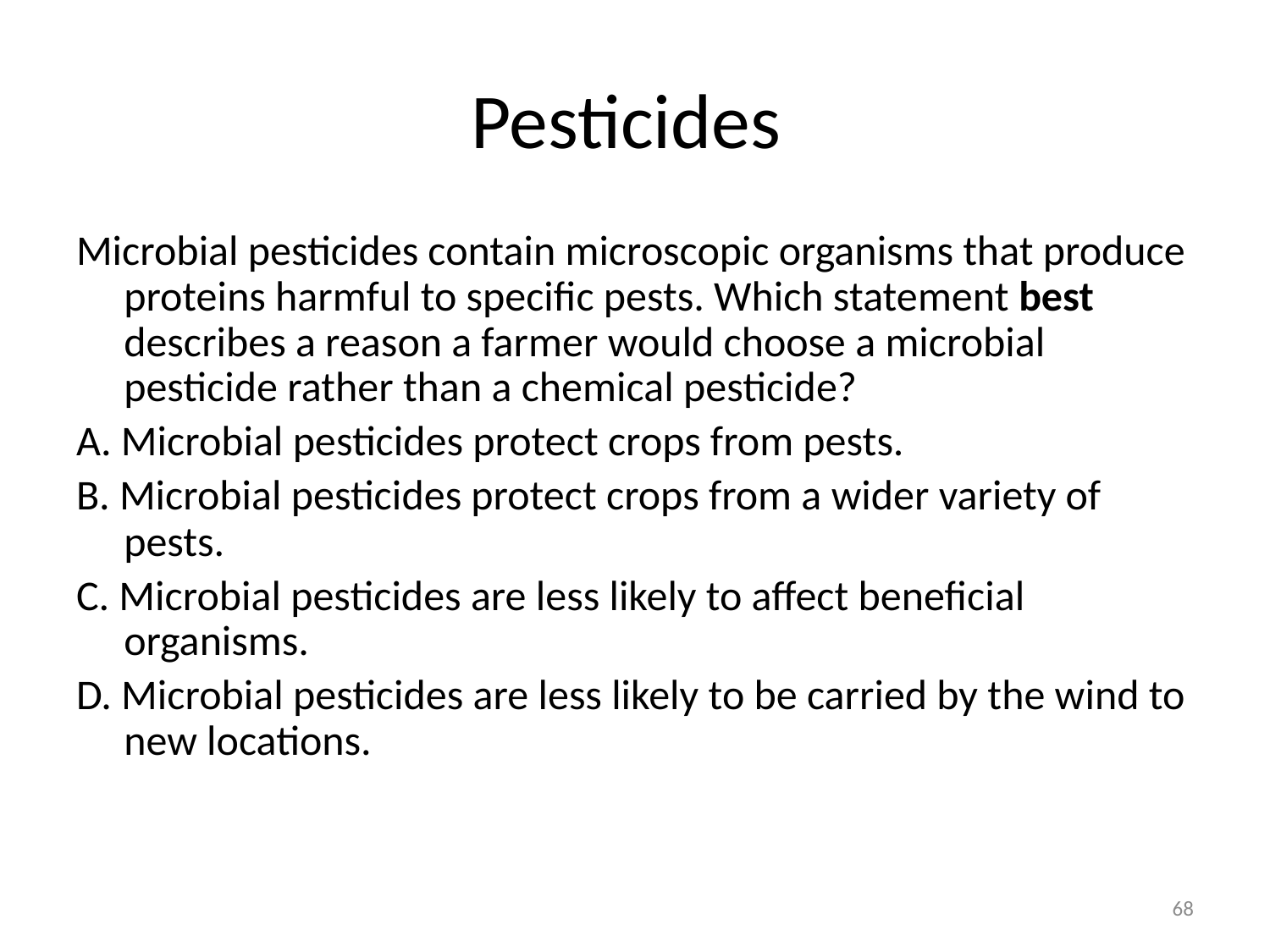

# Pesticides
Microbial pesticides contain microscopic organisms that produce proteins harmful to specific pests. Which statement best describes a reason a farmer would choose a microbial pesticide rather than a chemical pesticide?
A. Microbial pesticides protect crops from pests.
B. Microbial pesticides protect crops from a wider variety of pests.
C. Microbial pesticides are less likely to affect beneficial organisms.
D. Microbial pesticides are less likely to be carried by the wind to new locations.
68